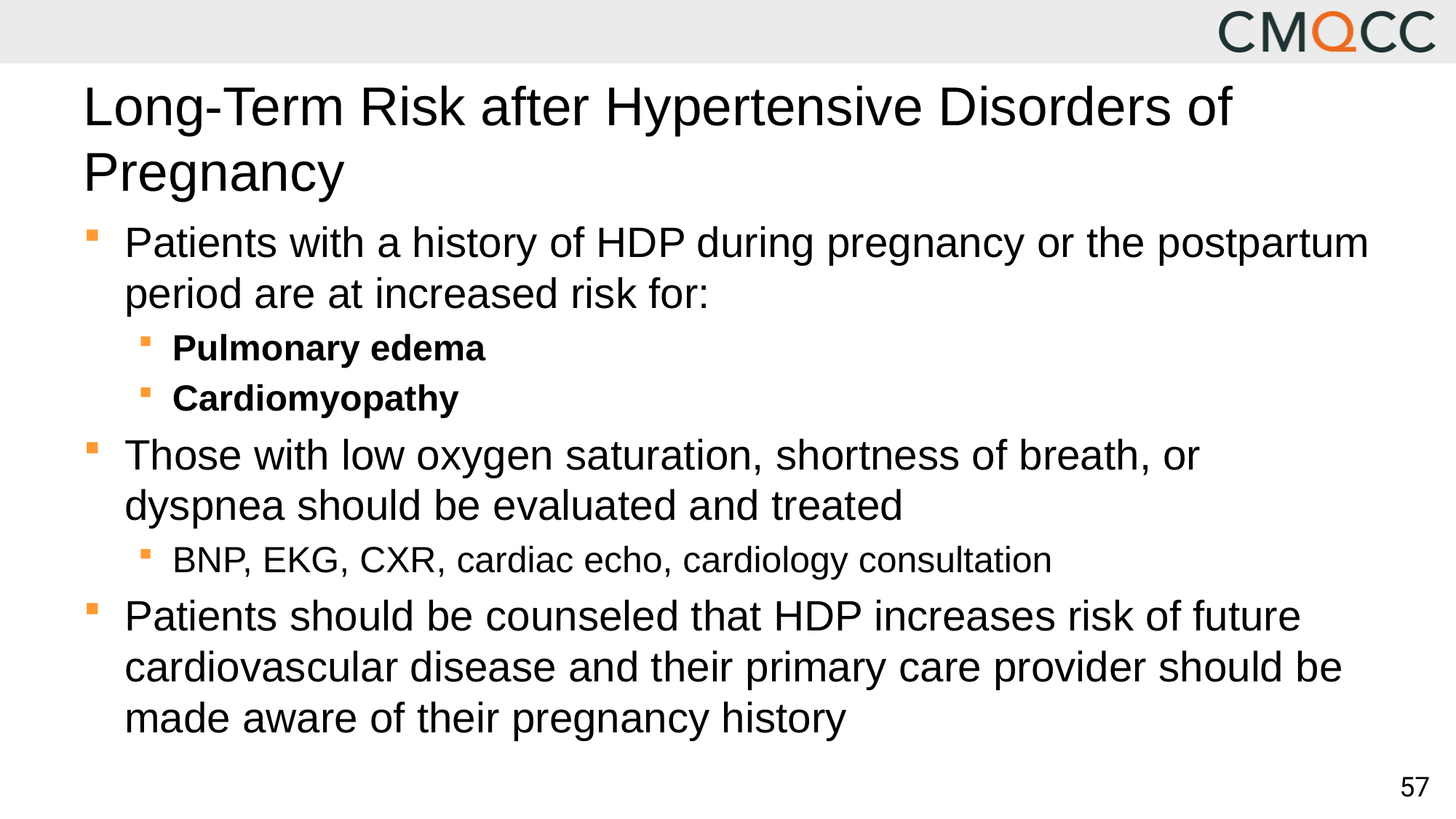

# Long-Term Risk after Hypertensive Disorders of Pregnancy
Patients with a history of HDP during pregnancy or the postpartum period are at increased risk for:
Pulmonary edema
Cardiomyopathy
Those with low oxygen saturation, shortness of breath, or dyspnea should be evaluated and treated
BNP, EKG, CXR, cardiac echo, cardiology consultation
Patients should be counseled that HDP increases risk of future cardiovascular disease and their primary care provider should be made aware of their pregnancy history